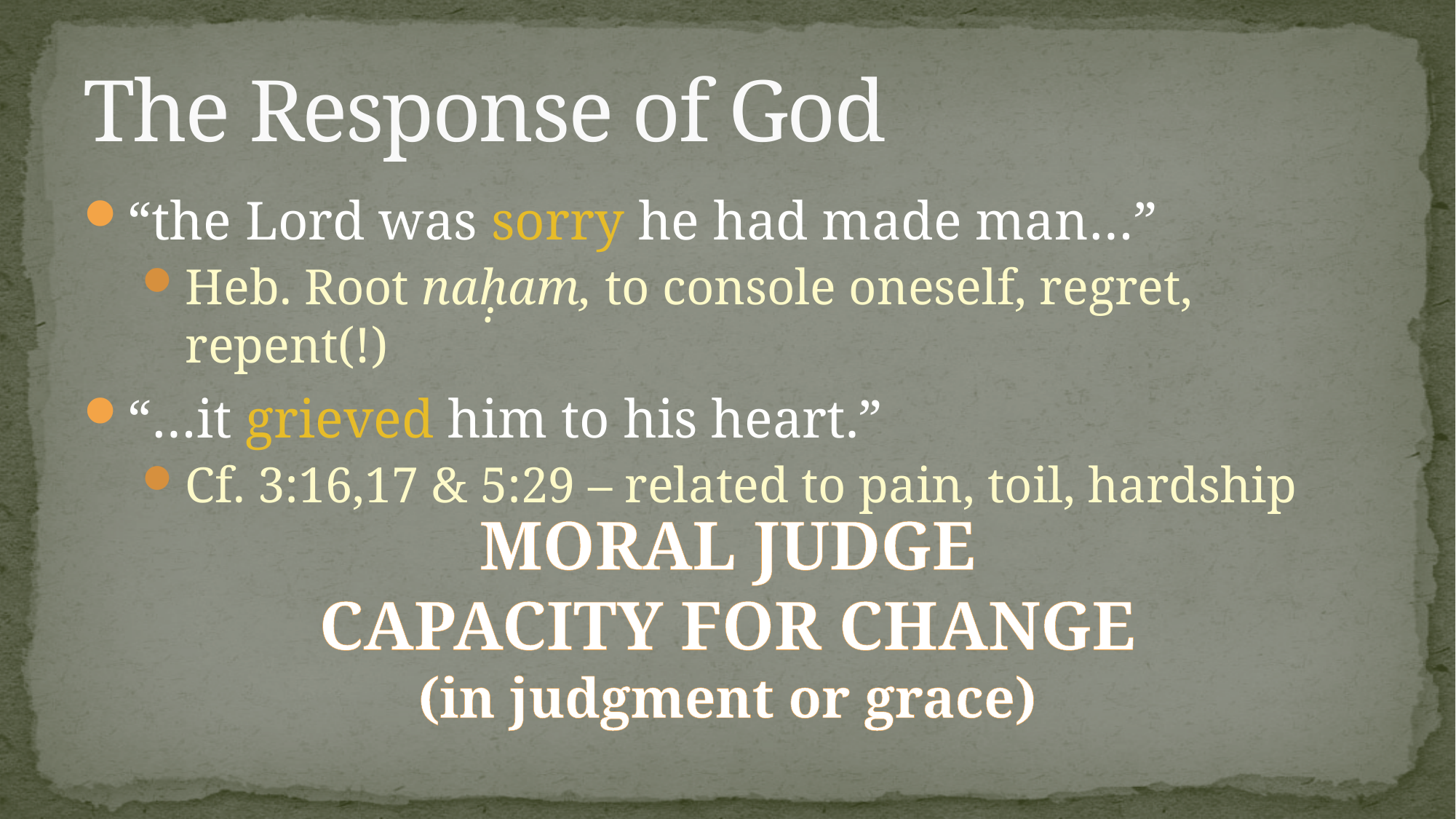

# The Response of God

“the Lord was sorry he had made man…”
Heb. Root naḥ̣am, to console oneself, regret, repent(!)
“…it grieved him to his heart.”
Cf. 3:16,17 & 5:29 – related to pain, toil, hardship

MORAL JUDGE
CAPACITY FOR CHANGE
(in judgment or grace)